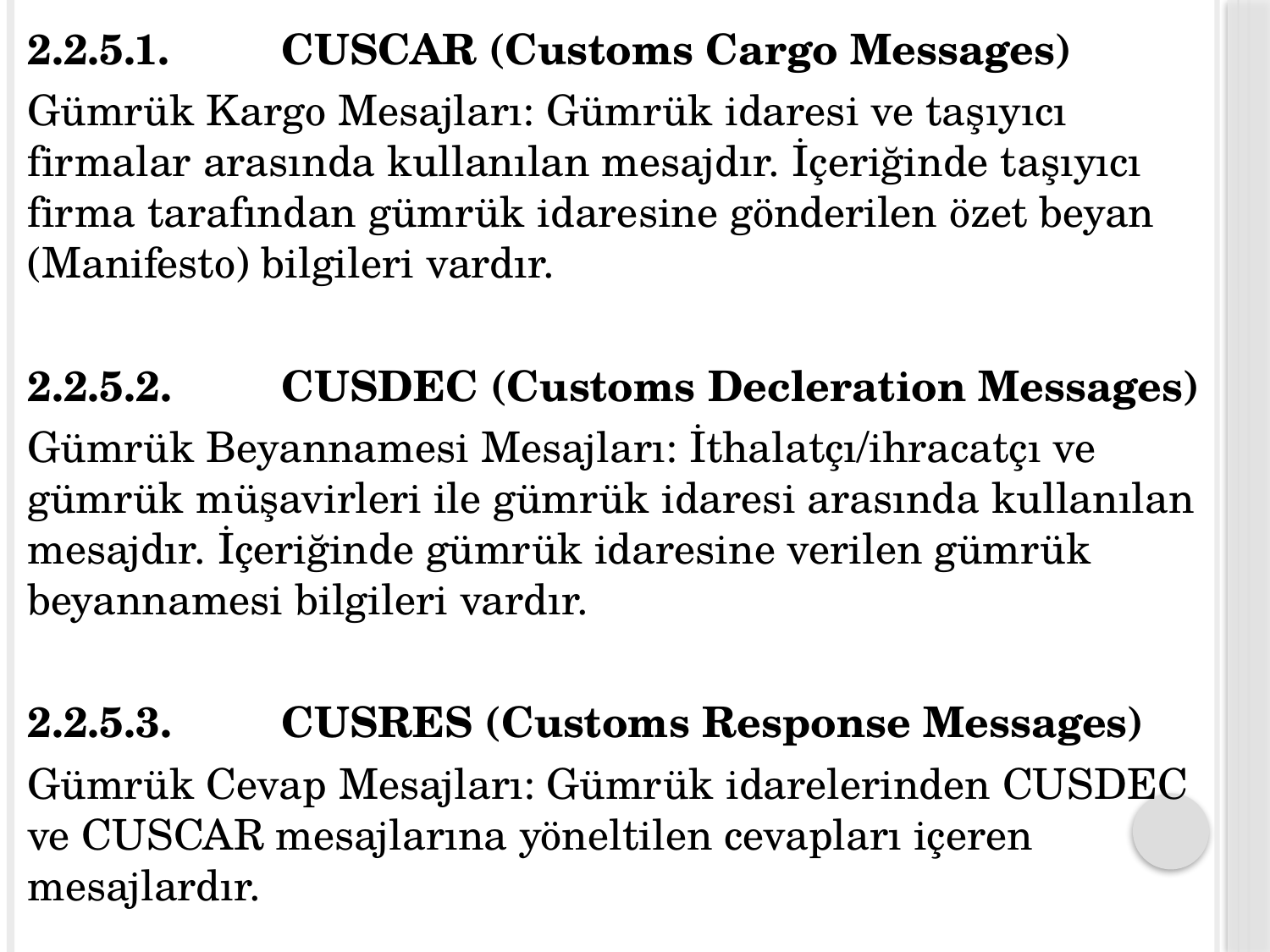

2.2.5.1.	CUSCAR (Customs Cargo Messages)
Gümrük Kargo Mesajları: Gümrük idaresi ve taşıyıcı firmalar arasında kullanılan mesajdır. İçeriğinde taşıyıcı firma tarafından gümrük idaresine gönderilen özet beyan (Manifesto) bilgileri vardır.

2.2.5.2.	CUSDEC (Customs Decleration Messages)
Gümrük Beyannamesi Mesajları: İthalatçı/ihracatçı ve gümrük müşavirleri ile gümrük idaresi arasında kullanılan mesajdır. İçeriğinde gümrük idaresine verilen gümrük beyannamesi bilgileri vardır.

2.2.5.3.	CUSRES (Customs Response Messages)
Gümrük Cevap Mesajları: Gümrük idarelerinden CUSDEC ve CUSCAR mesajlarına yöneltilen cevapları içeren mesajlardır.